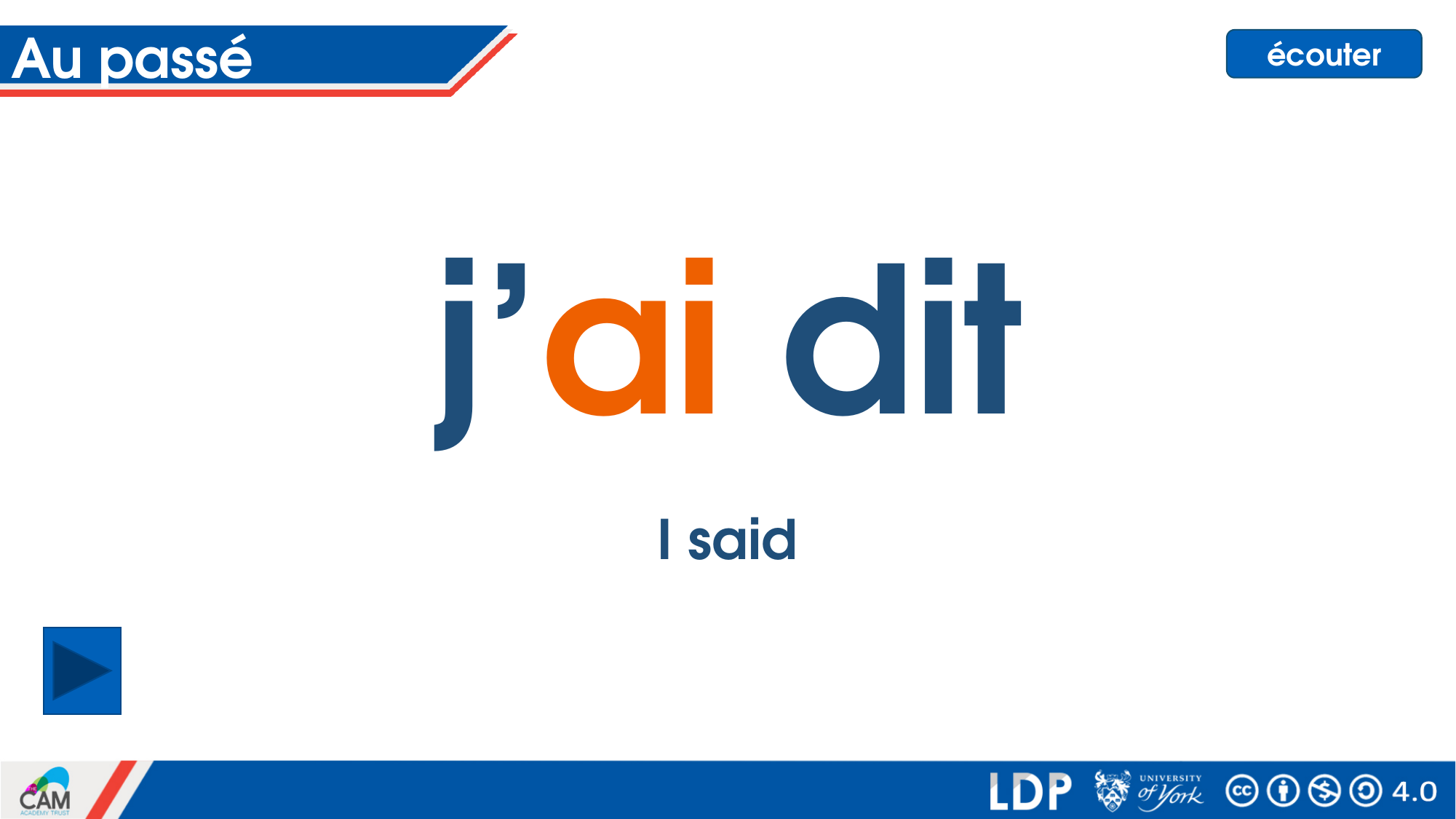

# Au passé
écouter
j’ai dit
I said